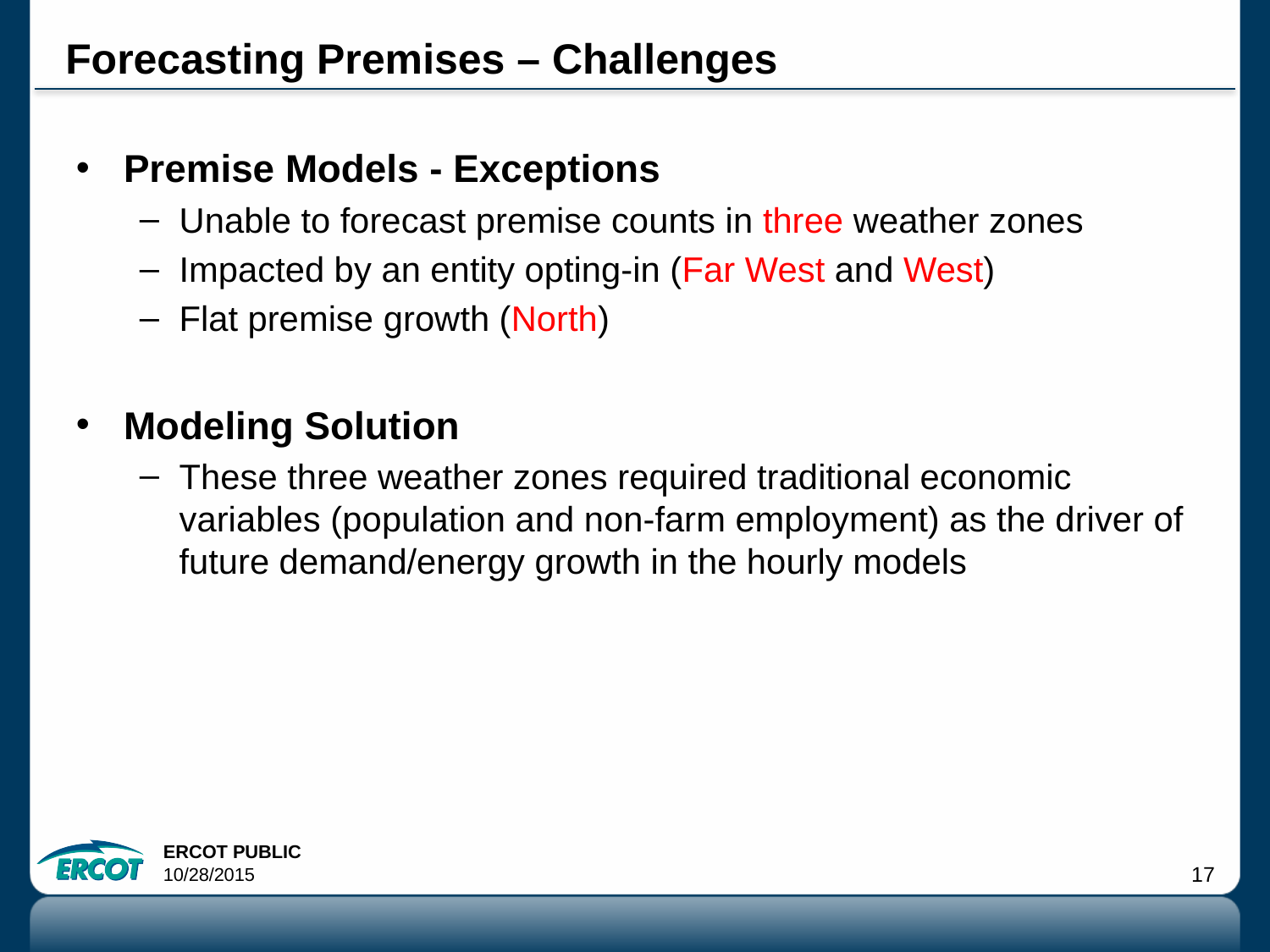

# Forecasting Premises – Challenges
Premise Models - Exceptions
Unable to forecast premise counts in three weather zones
Impacted by an entity opting-in (Far West and West)
Flat premise growth (North)

Modeling Solution
These three weather zones required traditional economic variables (population and non-farm employment) as the driver of future demand/energy growth in the hourly models